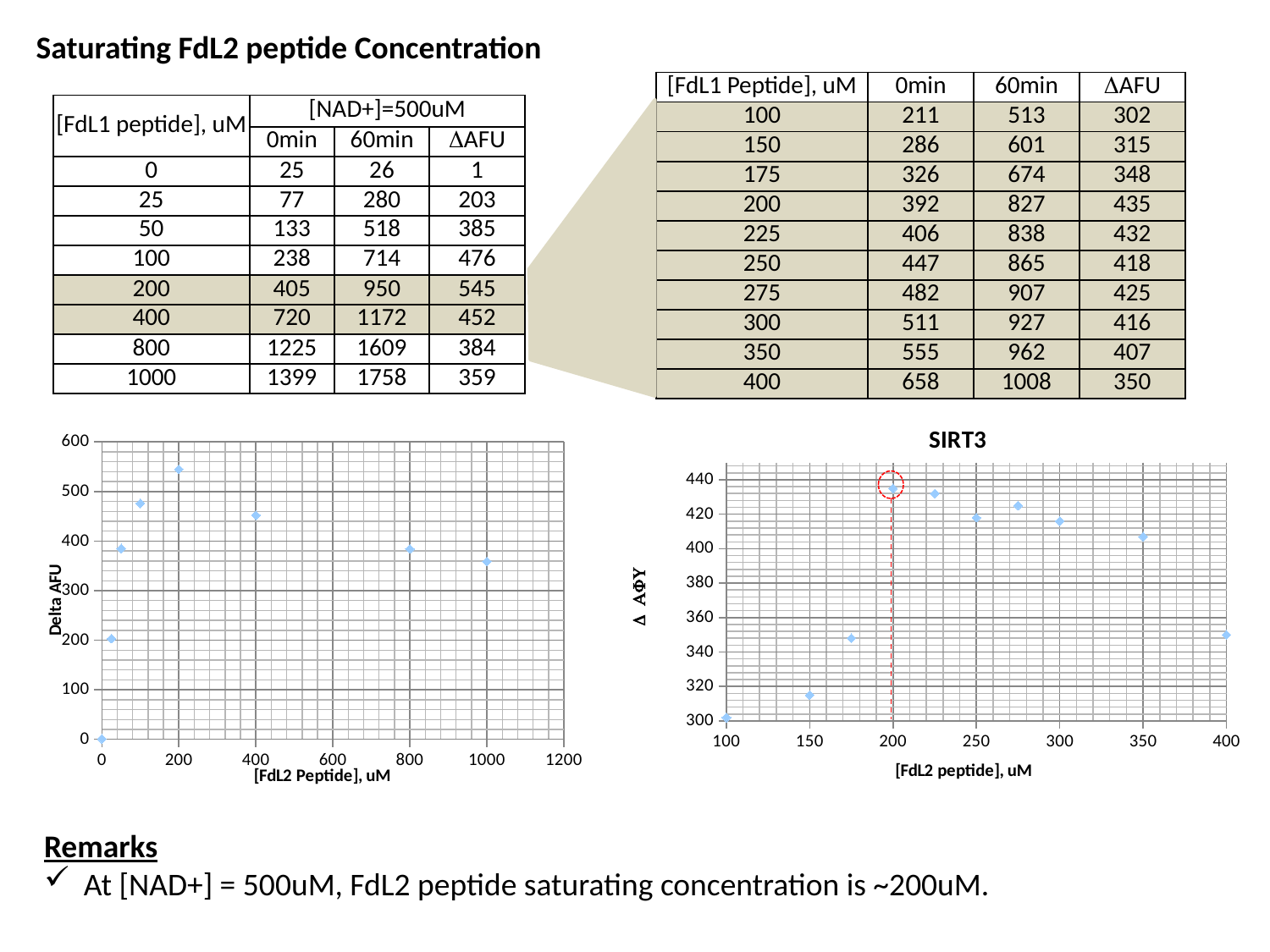

Saturating FdL2 peptide Concentration
| [FdL1 Peptide], uM | 0min | 60min | ΔAFU |
| --- | --- | --- | --- |
| 100 | 211 | 513 | 302 |
| 150 | 286 | 601 | 315 |
| 175 | 326 | 674 | 348 |
| 200 | 392 | 827 | 435 |
| 225 | 406 | 838 | 432 |
| 250 | 447 | 865 | 418 |
| 275 | 482 | 907 | 425 |
| 300 | 511 | 927 | 416 |
| 350 | 555 | 962 | 407 |
| 400 | 658 | 1008 | 350 |
| [FdL1 peptide], uM | [NAD+]=500uM |  |  |
| --- | --- | --- | --- |
|  | 0min | 60min | ΔAFU |
| 0 | 25 | 26 | 1 |
| 25 | 77 | 280 | 203 |
| 50 | 133 | 518 | 385 |
| 100 | 238 | 714 | 476 |
| 200 | 405 | 950 | 545 |
| 400 | 720 | 1172 | 452 |
| 800 | 1225 | 1609 | 384 |
| 1000 | 1399 | 1758 | 359 |

### Chart: SIRT3

| Category |  |
|---|---|

### Chart

| Category |  |
|---|---|
Remarks
At [NAD+] = 500uM, FdL2 peptide saturating concentration is ~200uM.